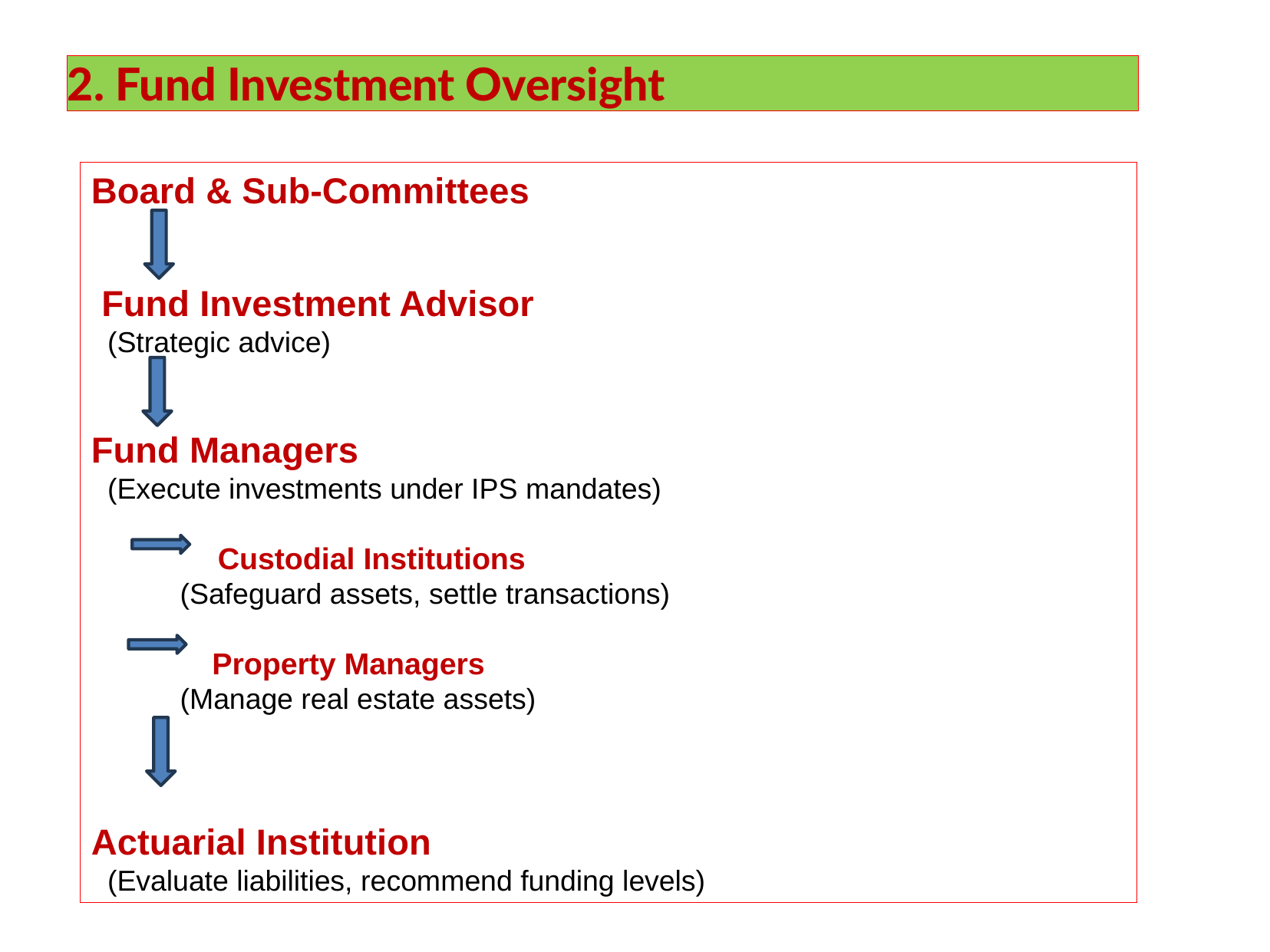

# 2. Fund Investment Oversight
Board & Sub-Committees

 Fund Investment Advisor
  (Strategic advice)

Fund Managers
  (Execute investments under IPS mandates)

               Custodial Institutions
           (Safeguard assets, settle transactions)

               Property Managers
           (Manage real estate assets)

Actuarial Institution
  (Evaluate liabilities, recommend funding levels)